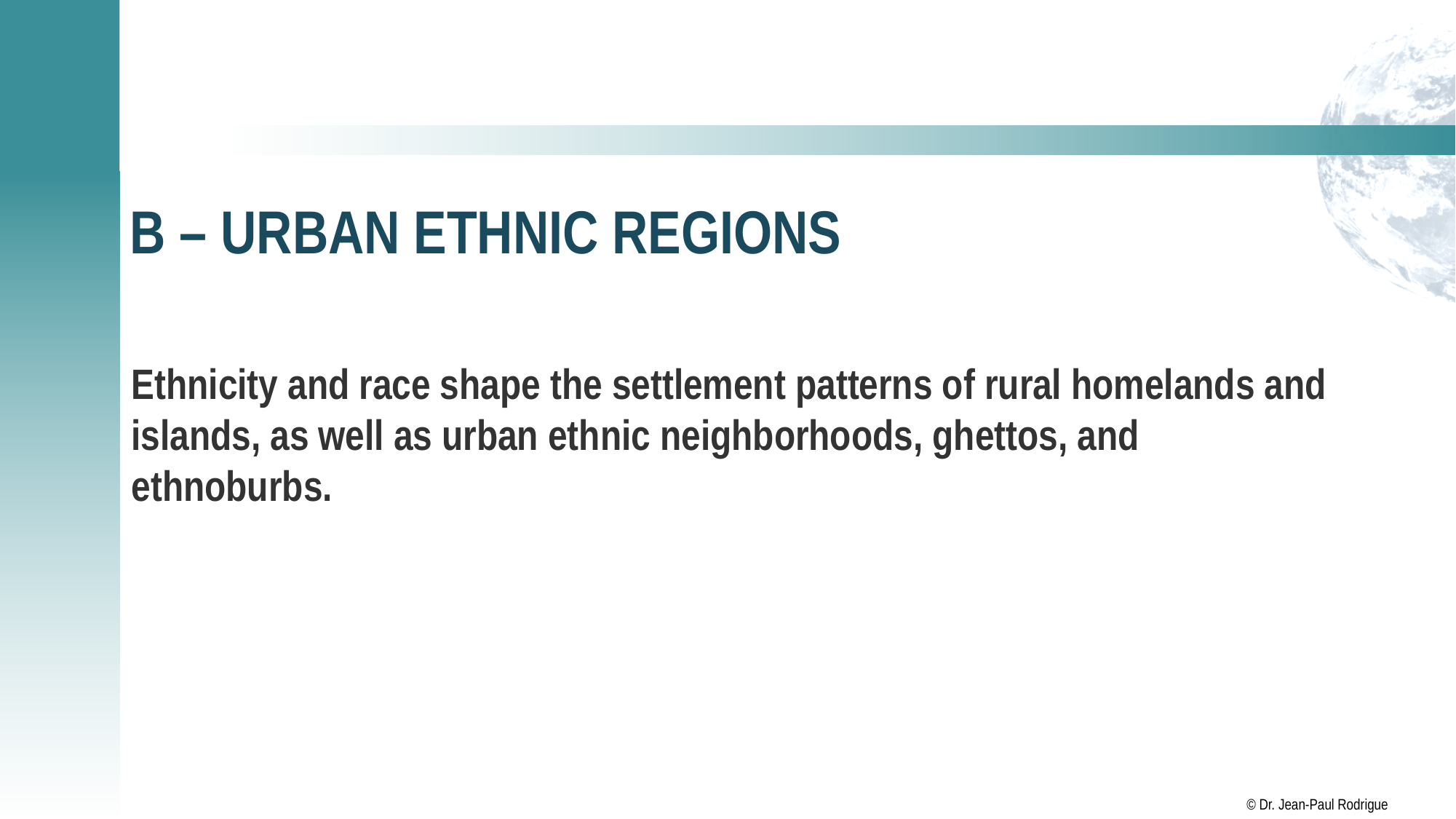

# B – Urban Ethnic Regions
Ethnicity and race shape the settlement patterns of rural homelands and islands, as well as urban ethnic neighborhoods, ghettos, and ethnoburbs.